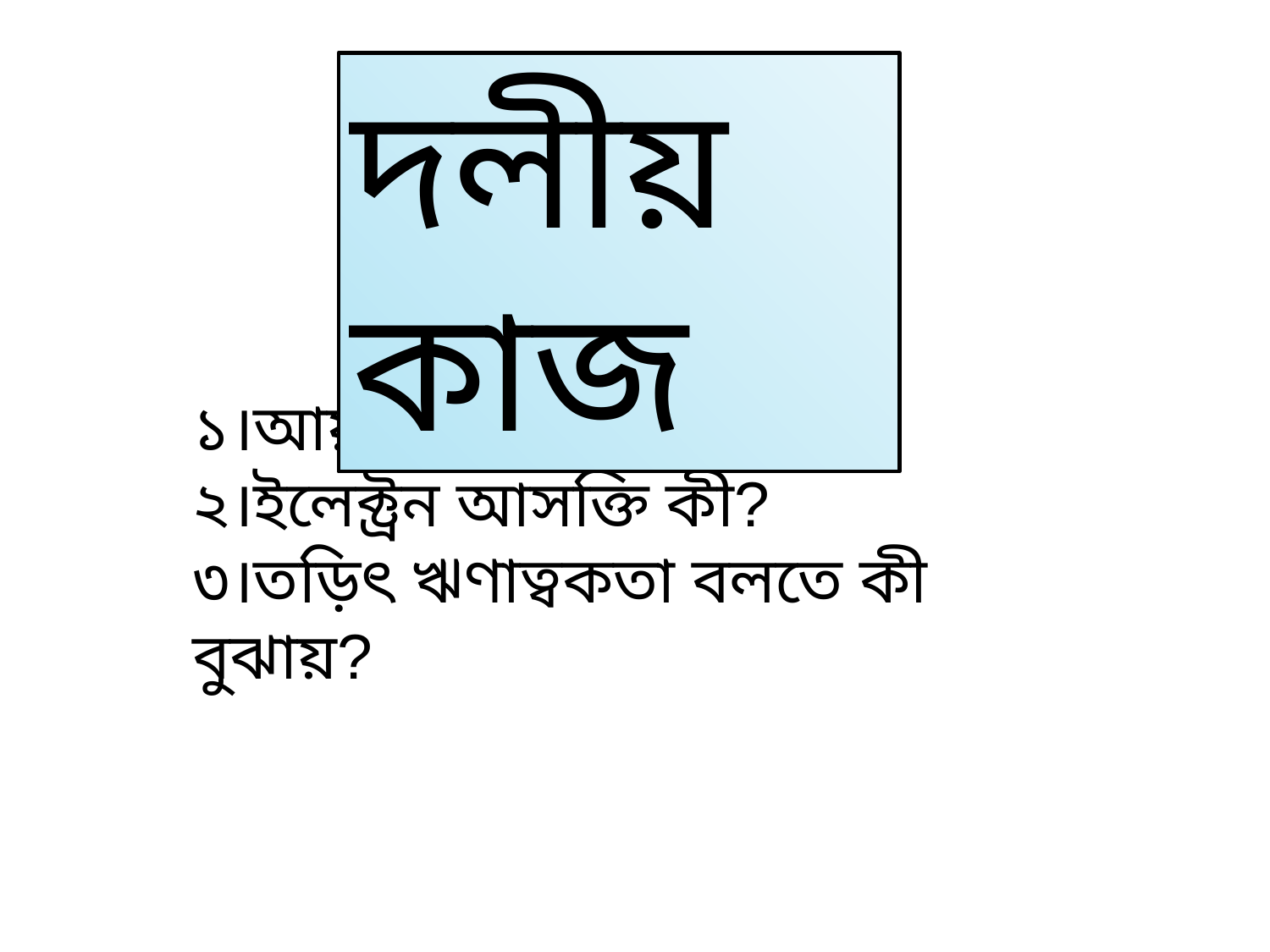

দলীয় কাজ
১।আয়রন নিকরন শক্তি কী?
২।ইলেক্ট্রন আসক্তি কী?
৩।তড়িৎ ঋণাত্বকতা বলতে কী বুঝায়?